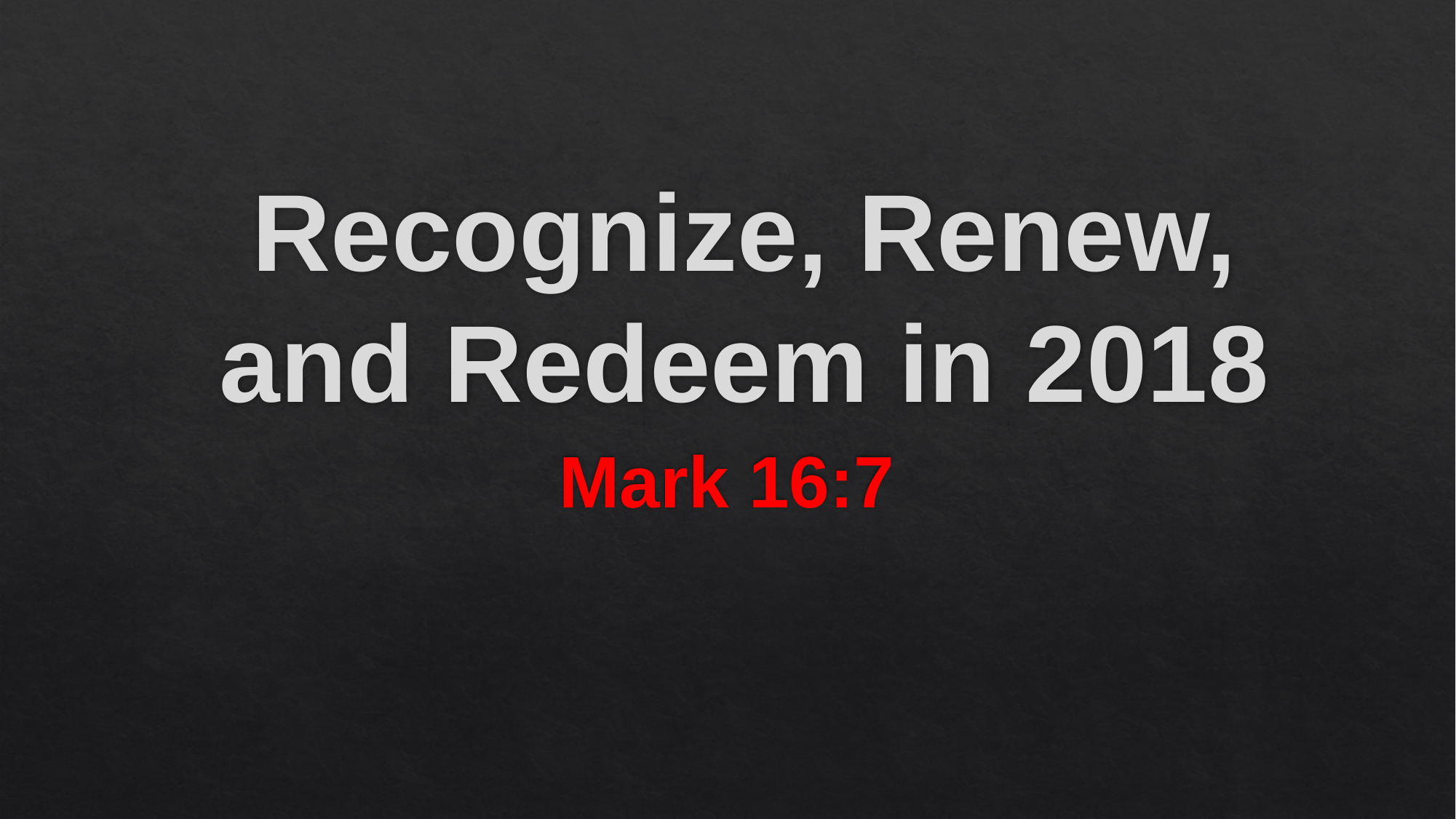

# Recognize, Renew, and Redeem in 2018
Mark 16:7